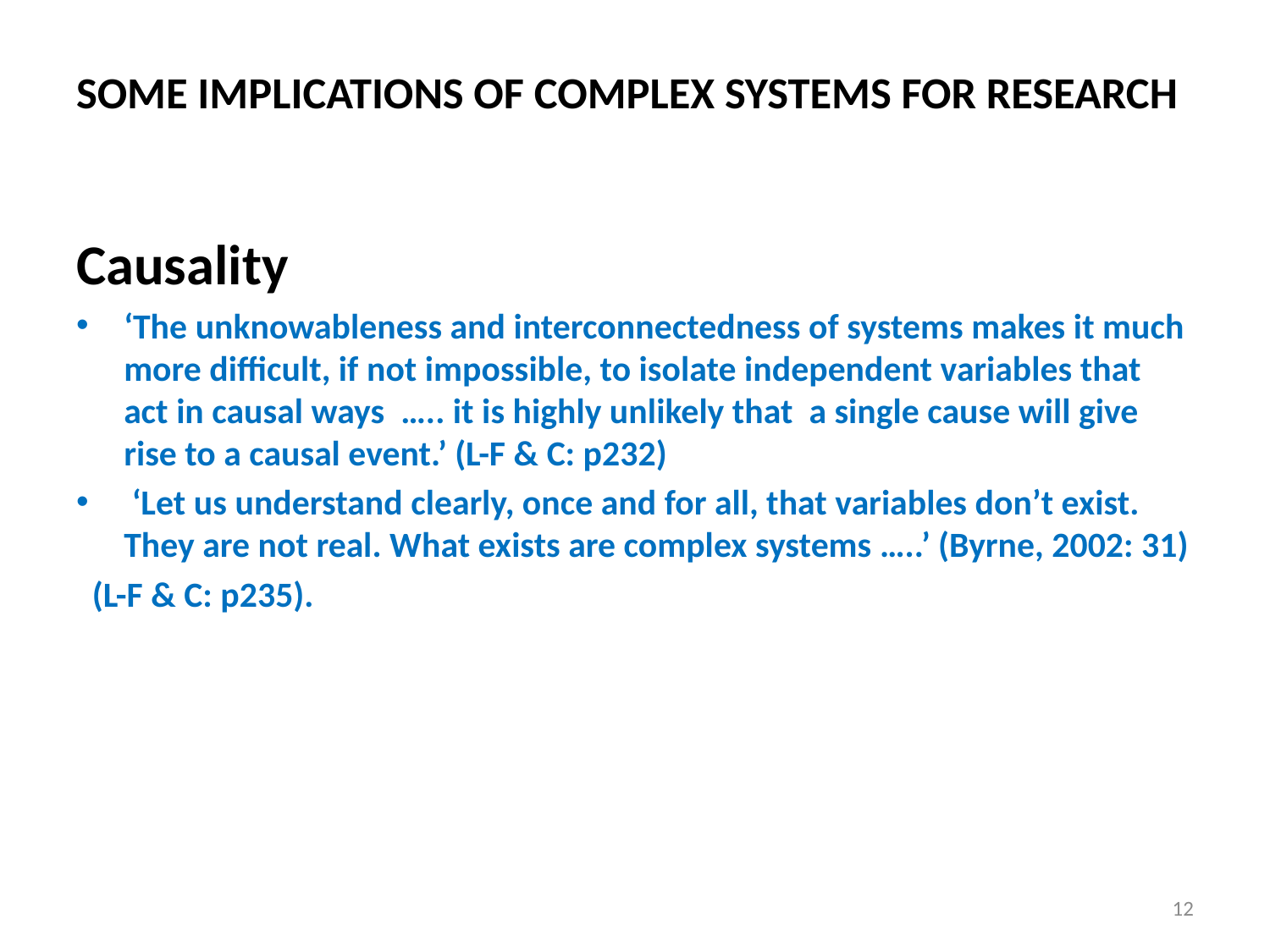

# SOME IMPLICATIONS OF COMPLEX SYSTEMS FOR RESEARCH
Causality
‘The unknowableness and interconnectedness of systems makes it much more difficult, if not impossible, to isolate independent variables that act in causal ways  ….. it is highly unlikely that  a single cause will give rise to a causal event.’ (L-F & C: p232)
 ‘Let us understand clearly, once and for all, that variables don’t exist. They are not real. What exists are complex systems …..’ (Byrne, 2002: 31)
  (L-F & C: p235).

12